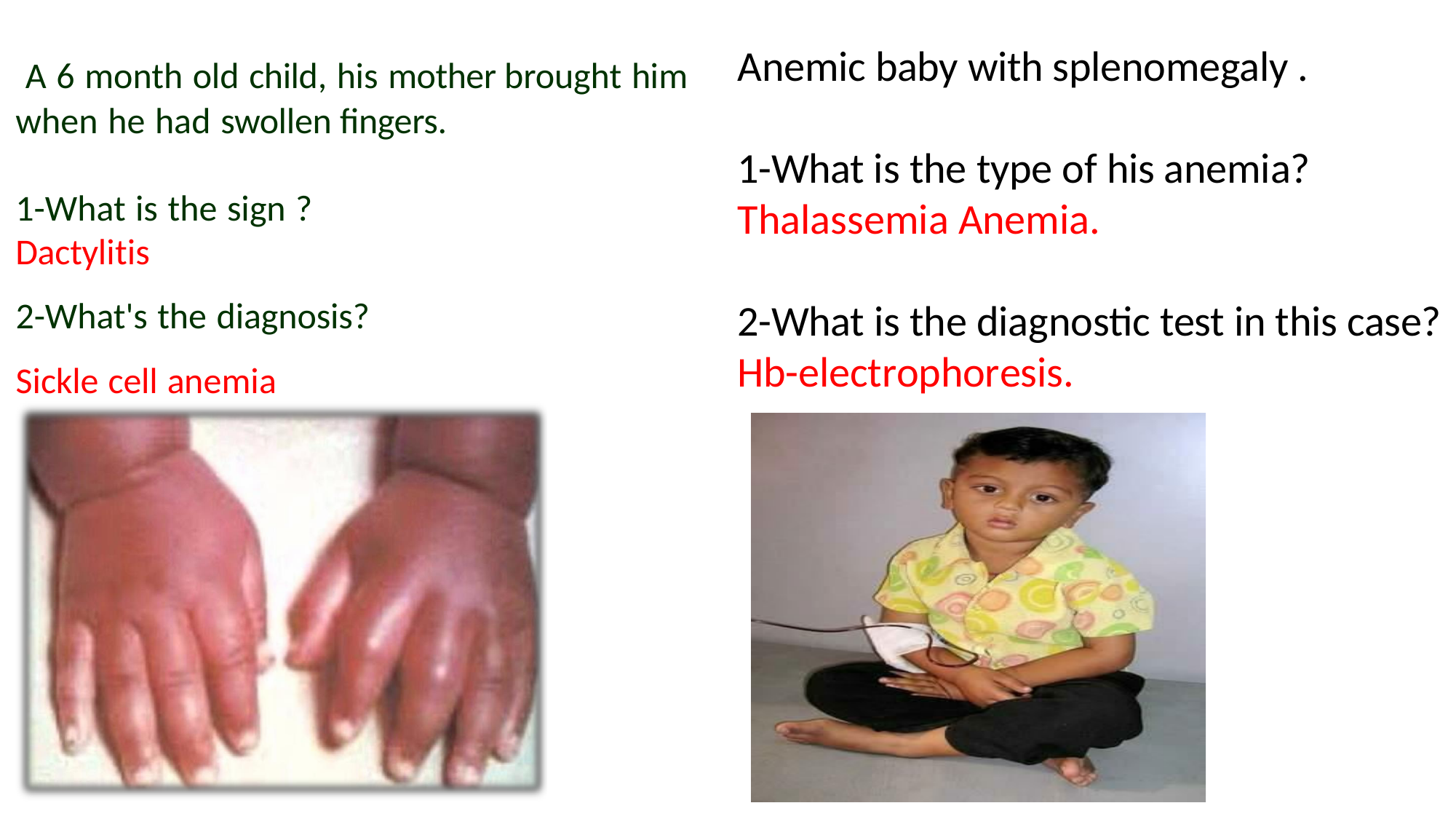

Anemic baby with splenomegaly .

1-What is the type of his anemia?
Thalassemia Anemia.

2-What is the diagnostic test in this case?
Hb-electrophoresis.
 A 6 month old child, his mother brought him when he had swollen fingers.

1-What is the sign ?
Dactylitis
2-What's the diagnosis?
Sickle cell anemia